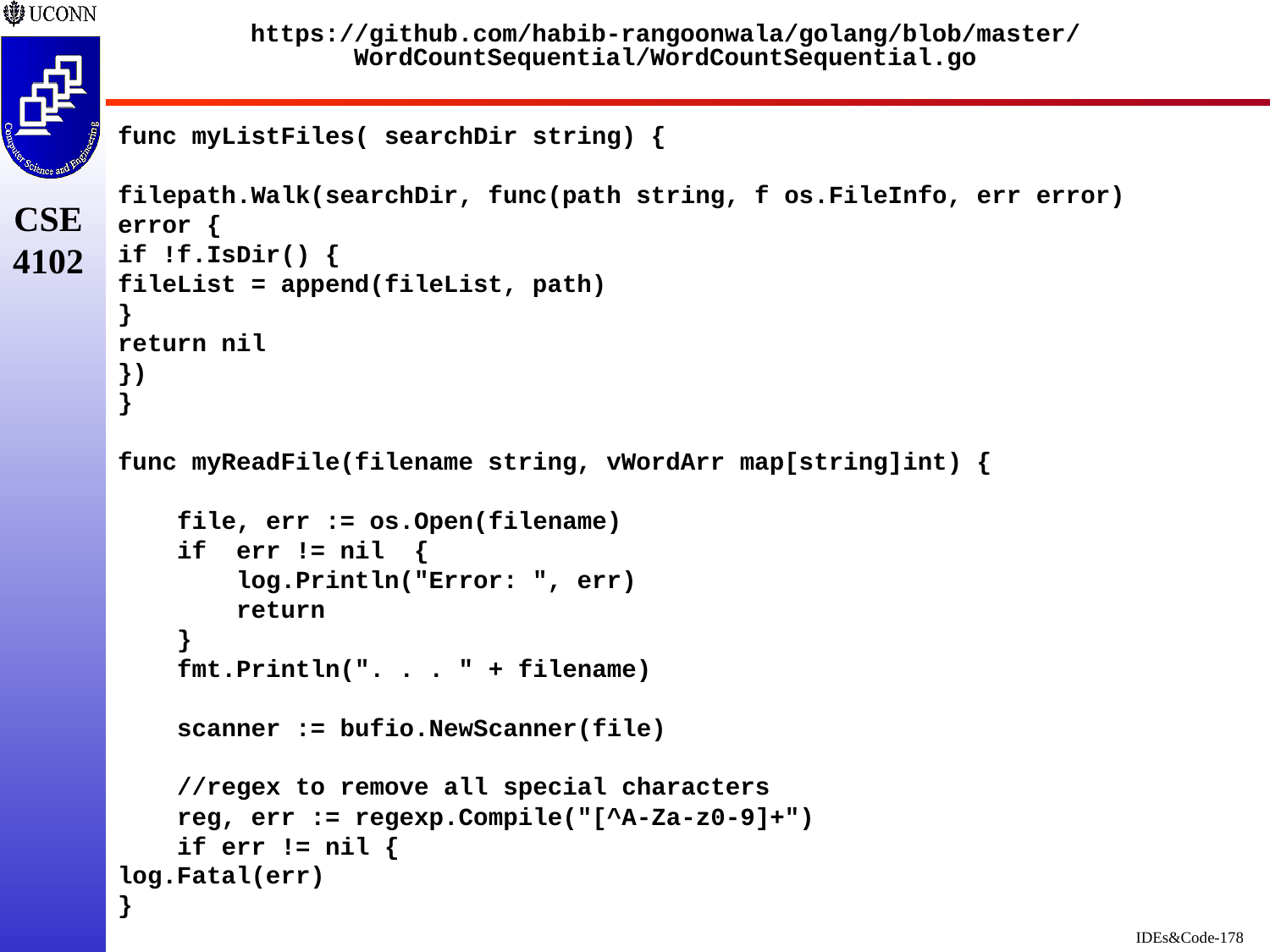

# https://github.com/habib-rangoonwala/golang/blob/master/WordCountSequential/WordCountSequential.go
func myListFiles( searchDir string) {

filepath.Walk(searchDir, func(path string, f os.FileInfo, err error) error {
if !f.IsDir() {
fileList = append(fileList, path)
}
return nil
})
}
func myReadFile(filename string, vWordArr map[string]int) {

    file, err := os.Open(filename)
    if  err != nil  {
        log.Println("Error: ", err)
        return
    }
    fmt.Println(". . . " + filename)

    scanner := bufio.NewScanner(file)

    //regex to remove all special characters
    reg, err := regexp.Compile("[^A-Za-z0-9]+")
    if err != nil {
log.Fatal(err)
}